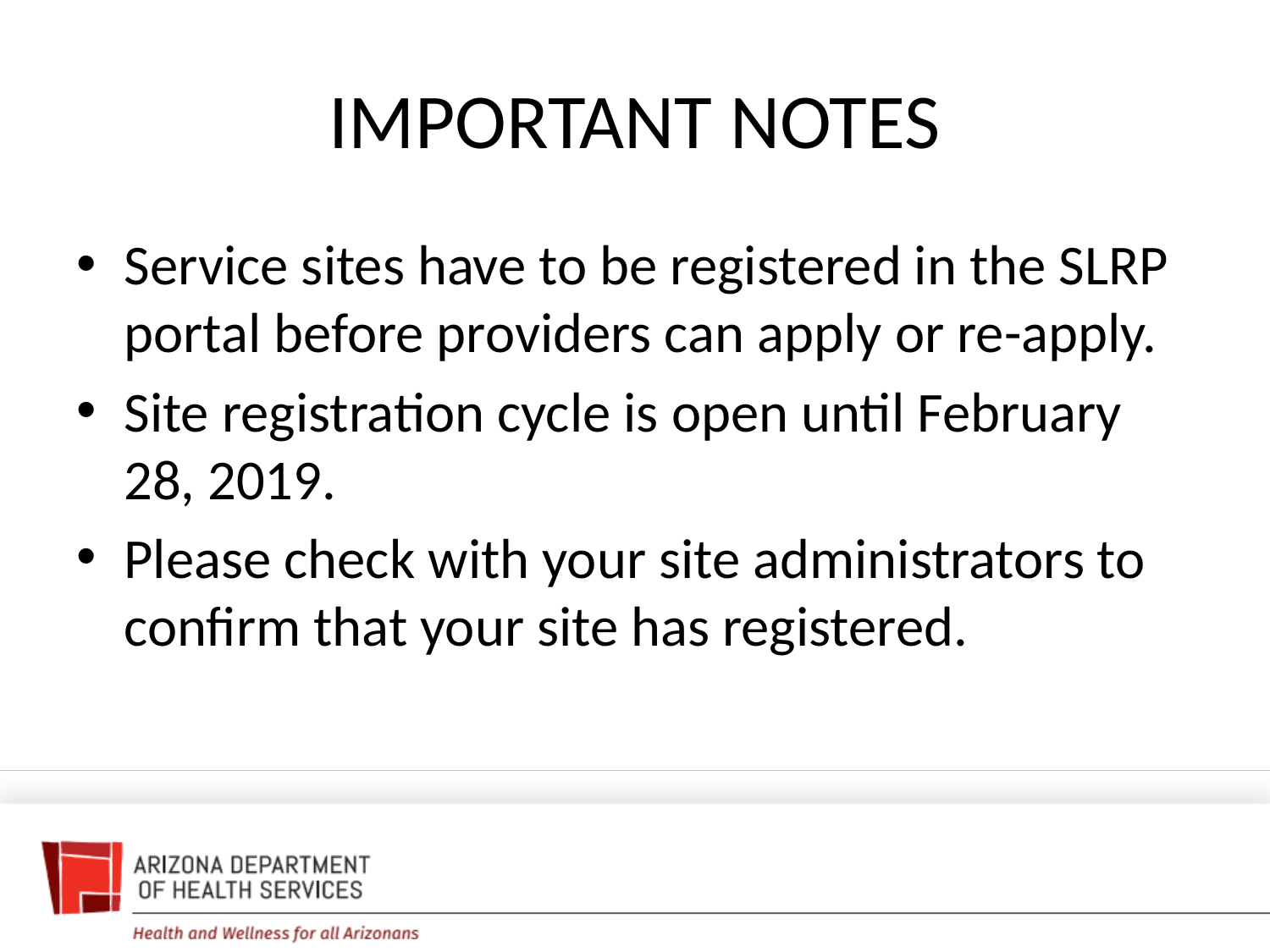

# IMPORTANT NOTES
Service sites have to be registered in the SLRP portal before providers can apply or re-apply.
Site registration cycle is open until February 28, 2019.
Please check with your site administrators to confirm that your site has registered.